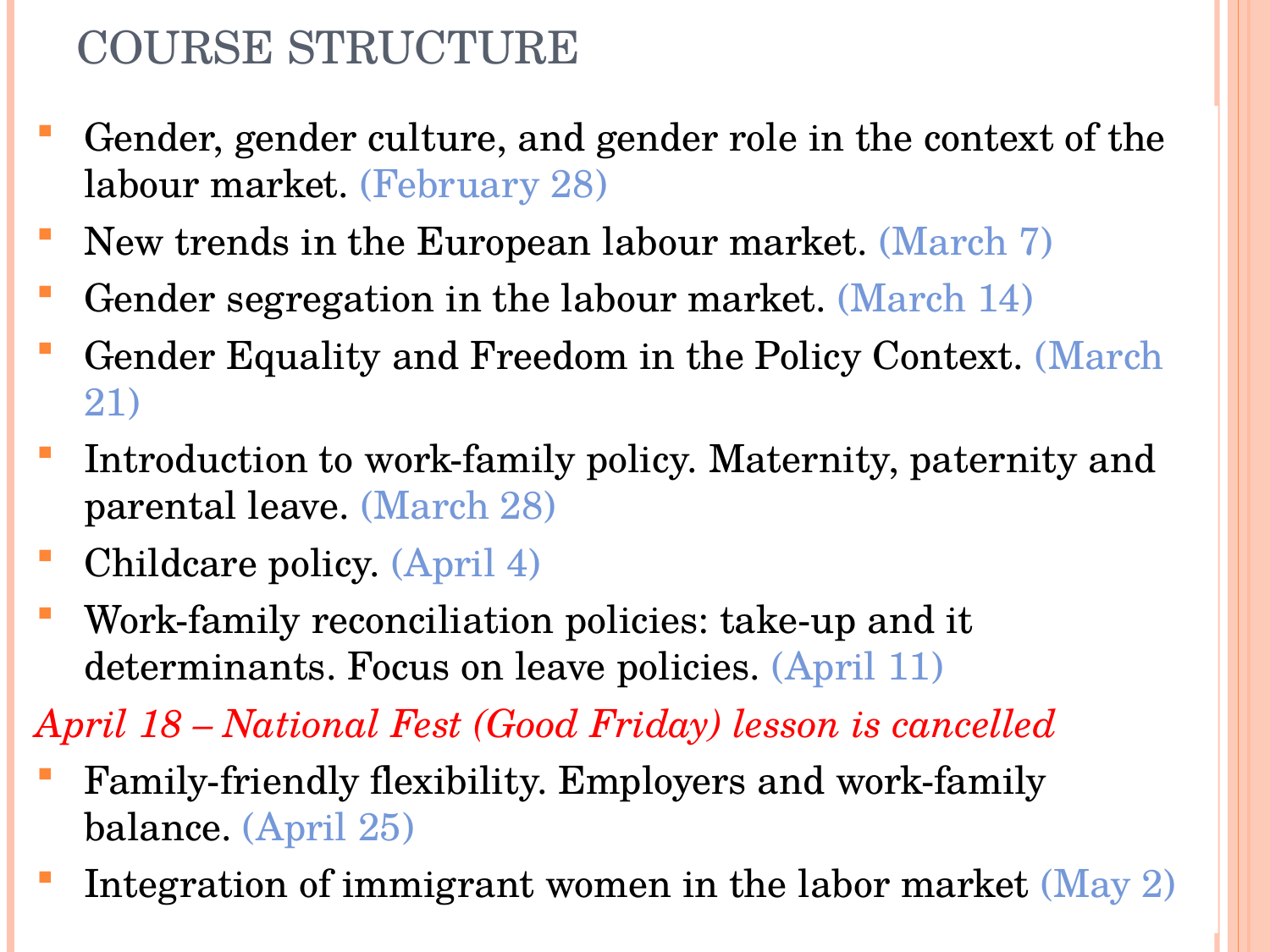

# Course Structure
Gender, gender culture, and gender role in the context of the labour market. (February 28)
New trends in the European labour market. (March 7)
Gender segregation in the labour market. (March 14)
Gender Equality and Freedom in the Policy Context. (March 21)
Introduction to work-family policy. Maternity, paternity and parental leave. (March 28)
Childcare policy. (April 4)
Work-family reconciliation policies: take-up and it determinants. Focus on leave policies. (April 11)
April 18 – National Fest (Good Friday) lesson is cancelled
Family-friendly flexibility. Employers and work-family balance. (April 25)
Integration of immigrant women in the labor market (May 2)